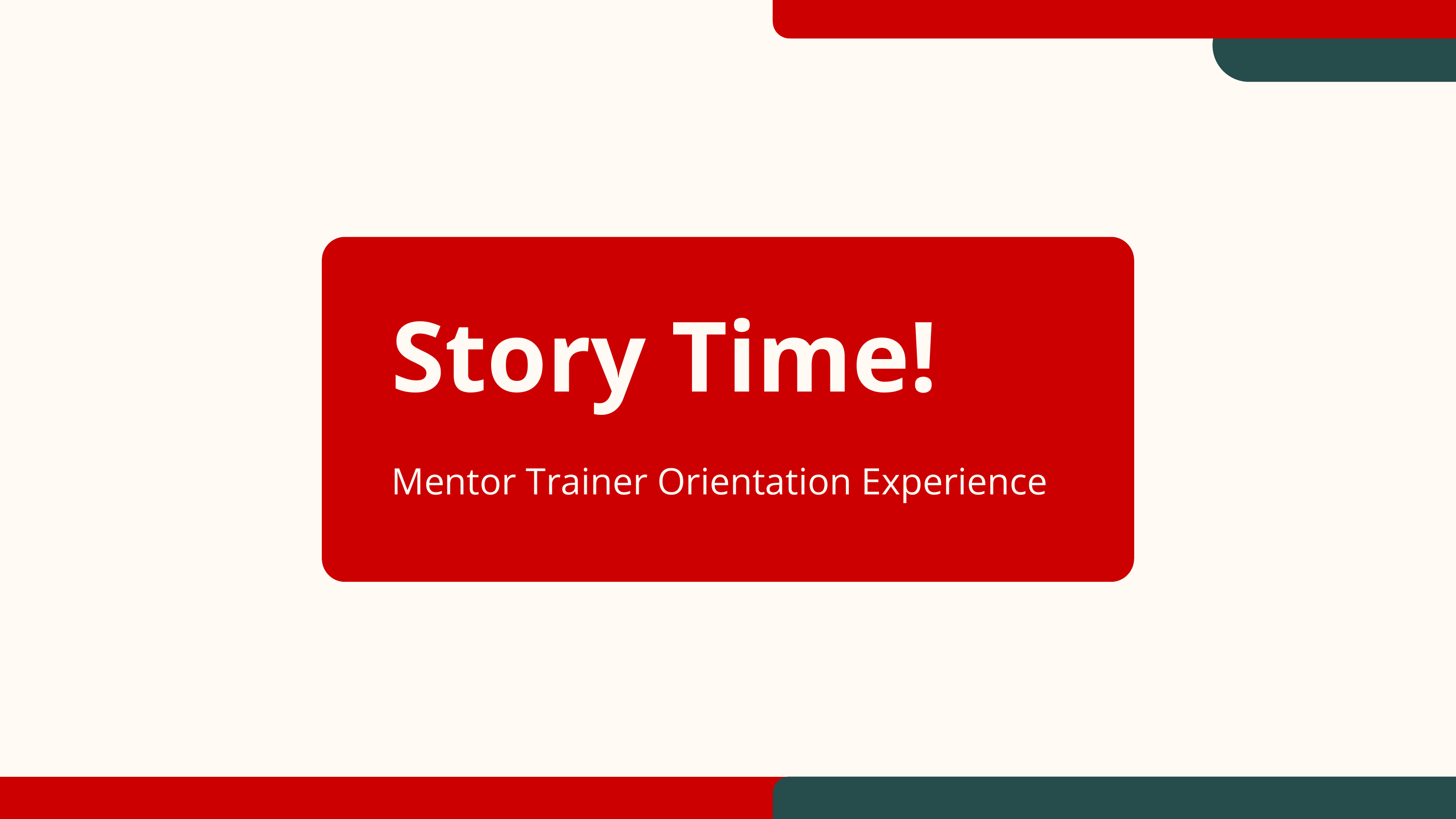

Story Time!
Mentor Trainer Orientation Experience

18